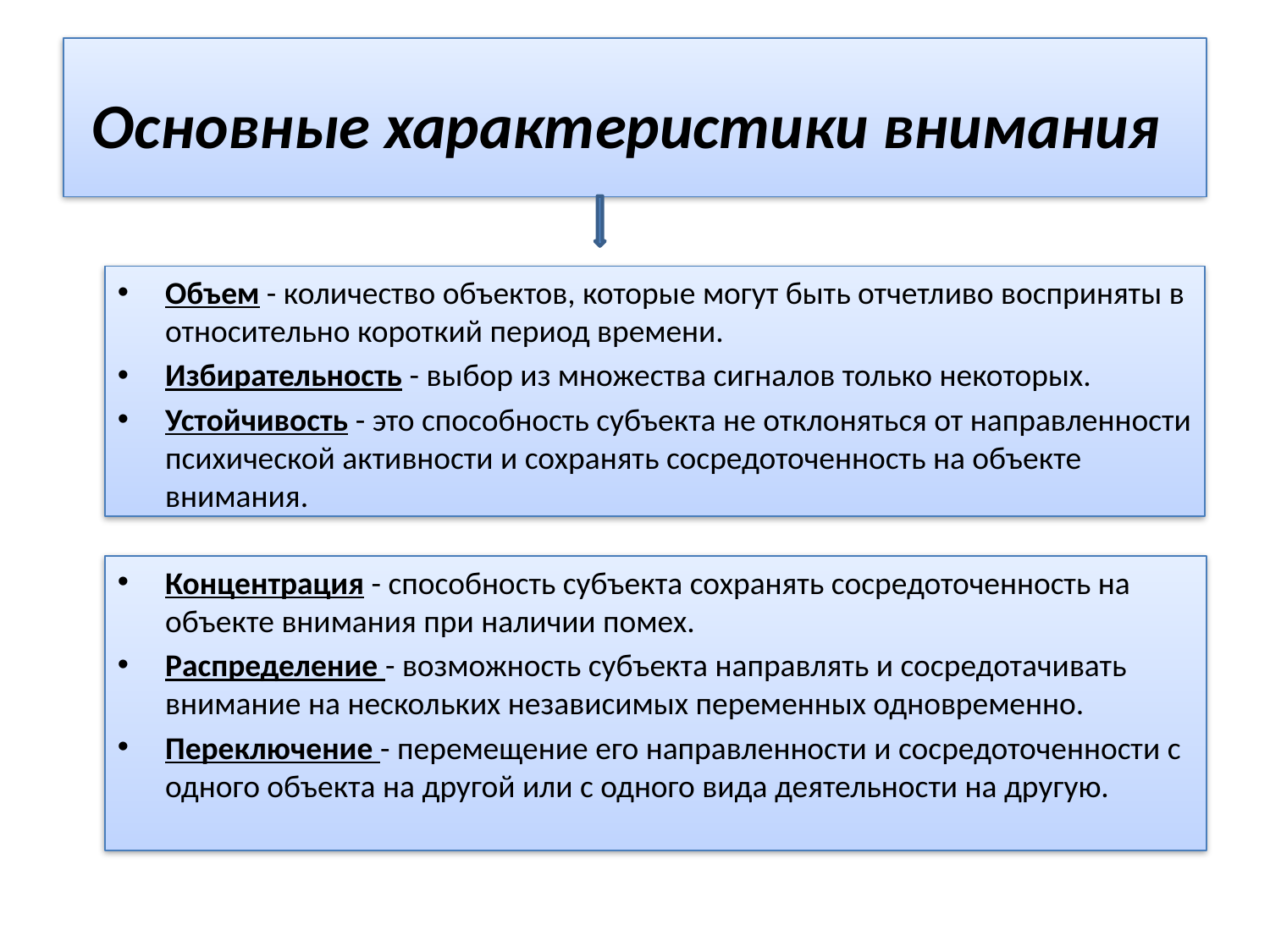

# Основные характеристики внимания

Объем - количество объектов, которые могут быть отчетливо восприняты в относительно короткий период времени.
Избирательность - выбор из множества сигналов только некоторых.
Устойчивость - это способность субъекта не отклоняться от направленности психической активности и сохранять сосредоточенность на объекте внимания.

Концентрация - способность субъекта сохранять сосредоточенность на объекте внимания при наличии помех.
Распределение - возможность субъекта направлять и сосредотачивать внимание на нескольких независимых переменных одновременно.
Переключение - перемещение его направленности и сосредоточенности с одного объекта на другой или с одного вида деятельности на другую.